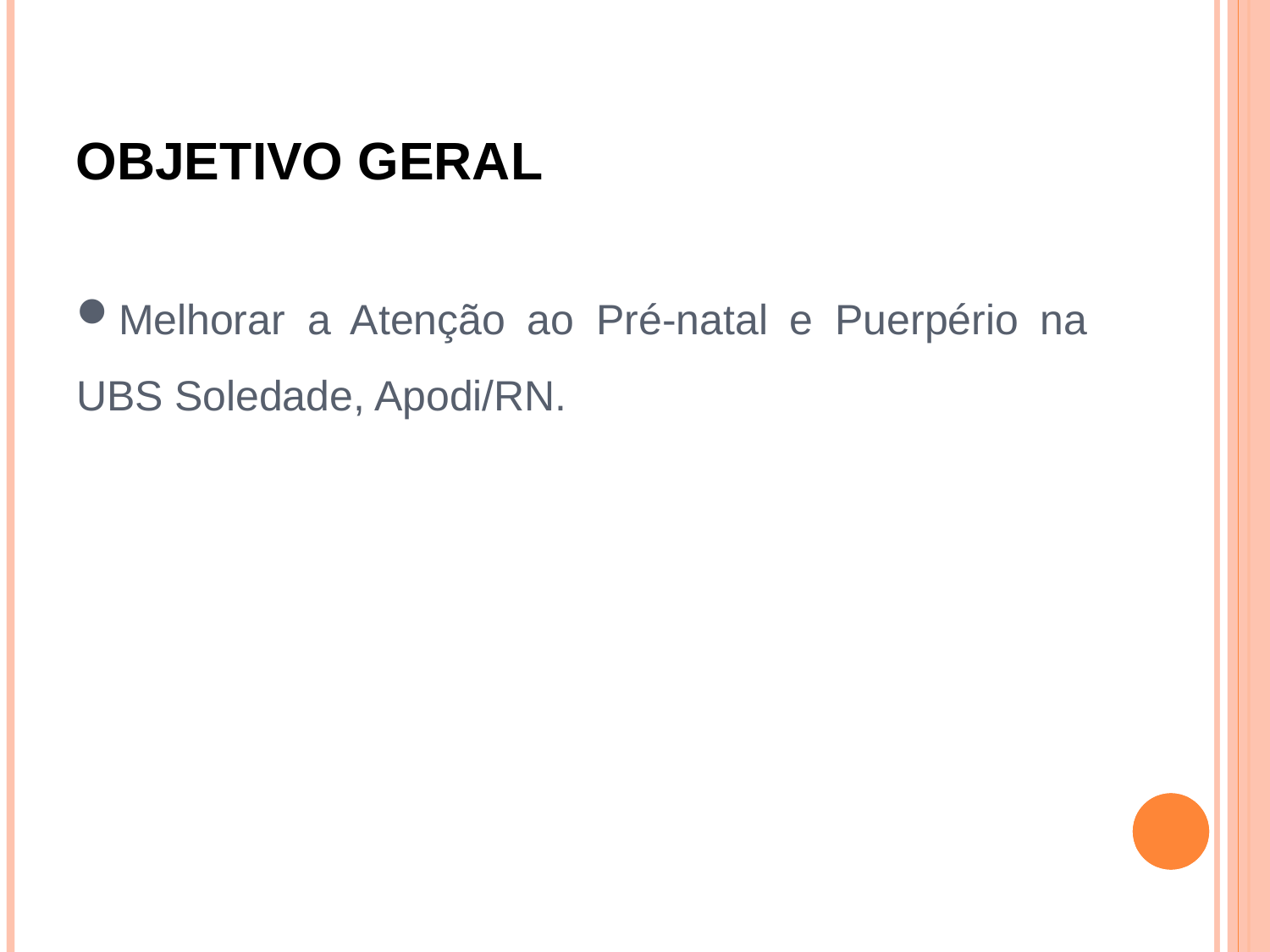

OBJETIVO GERAL

Melhorar a Atenção ao Pré-natal e Puerpério na UBS Soledade, Apodi/RN.